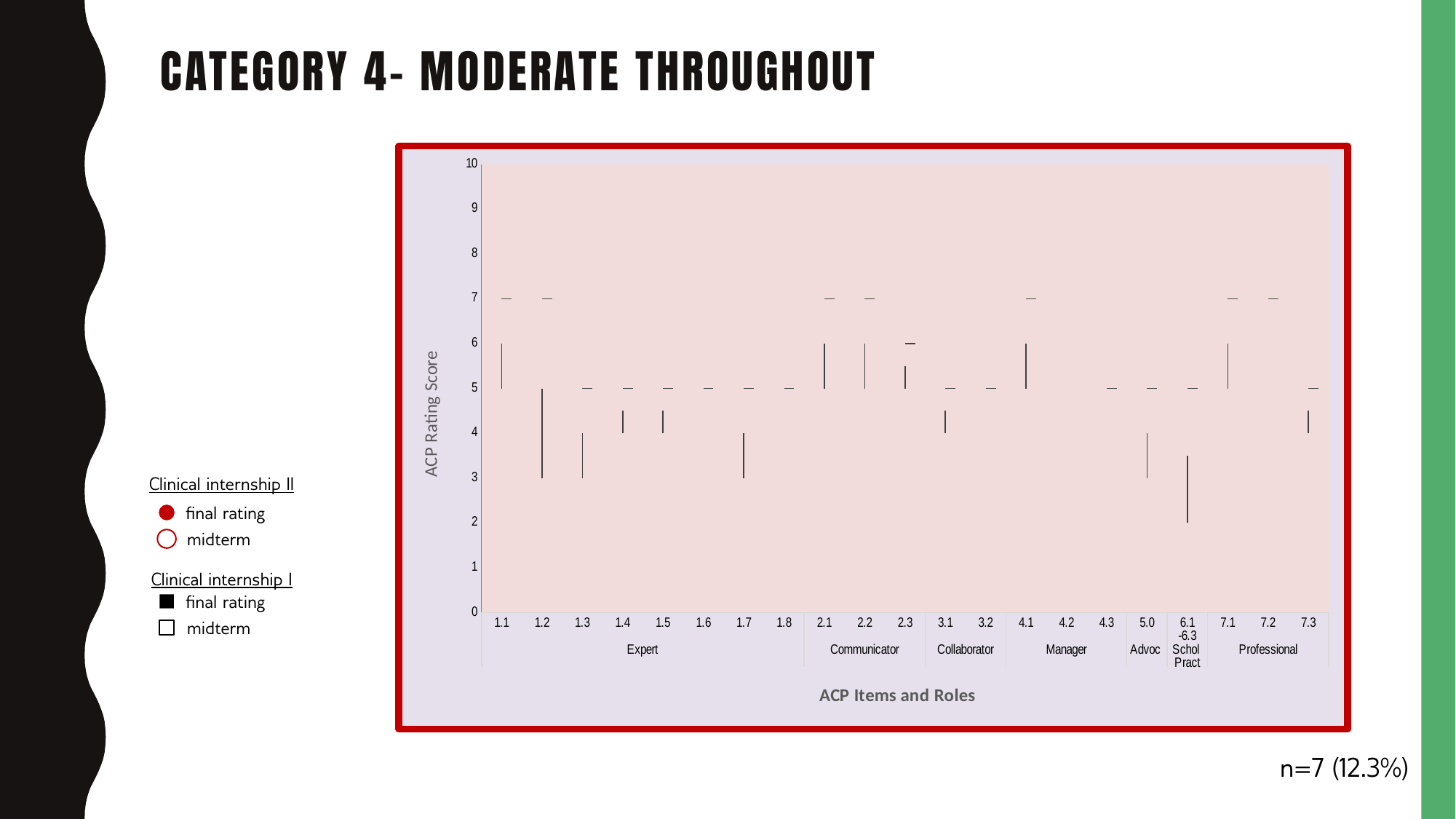

# Category 4- Moderate throughout

[unsupported chart]

Clinical internship II
final rating

midterm

Clinical internship I
final rating

midterm

n=7 (12.3%)